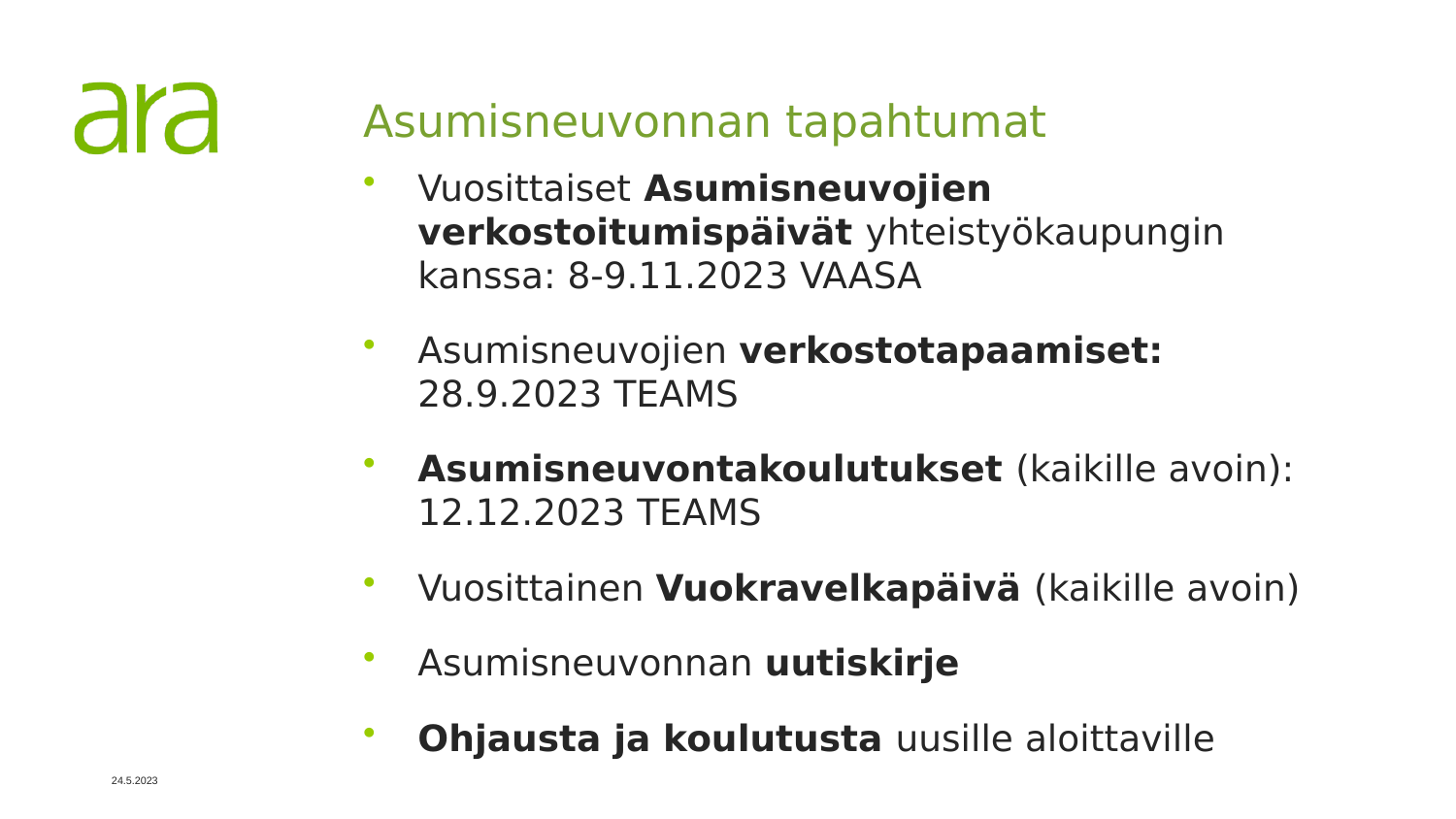

# Asumisneuvonnan tapahtumat
Vuosittaiset Asumisneuvojien verkostoitumispäivät yhteistyökaupungin kanssa: 8-9.11.2023 VAASA
Asumisneuvojien verkostotapaamiset: 28.9.2023 TEAMS
Asumisneuvontakoulutukset (kaikille avoin): 12.12.2023 TEAMS
Vuosittainen Vuokravelkapäivä (kaikille avoin)
Asumisneuvonnan uutiskirje
Ohjausta ja koulutusta uusille aloittaville

24.5.2023